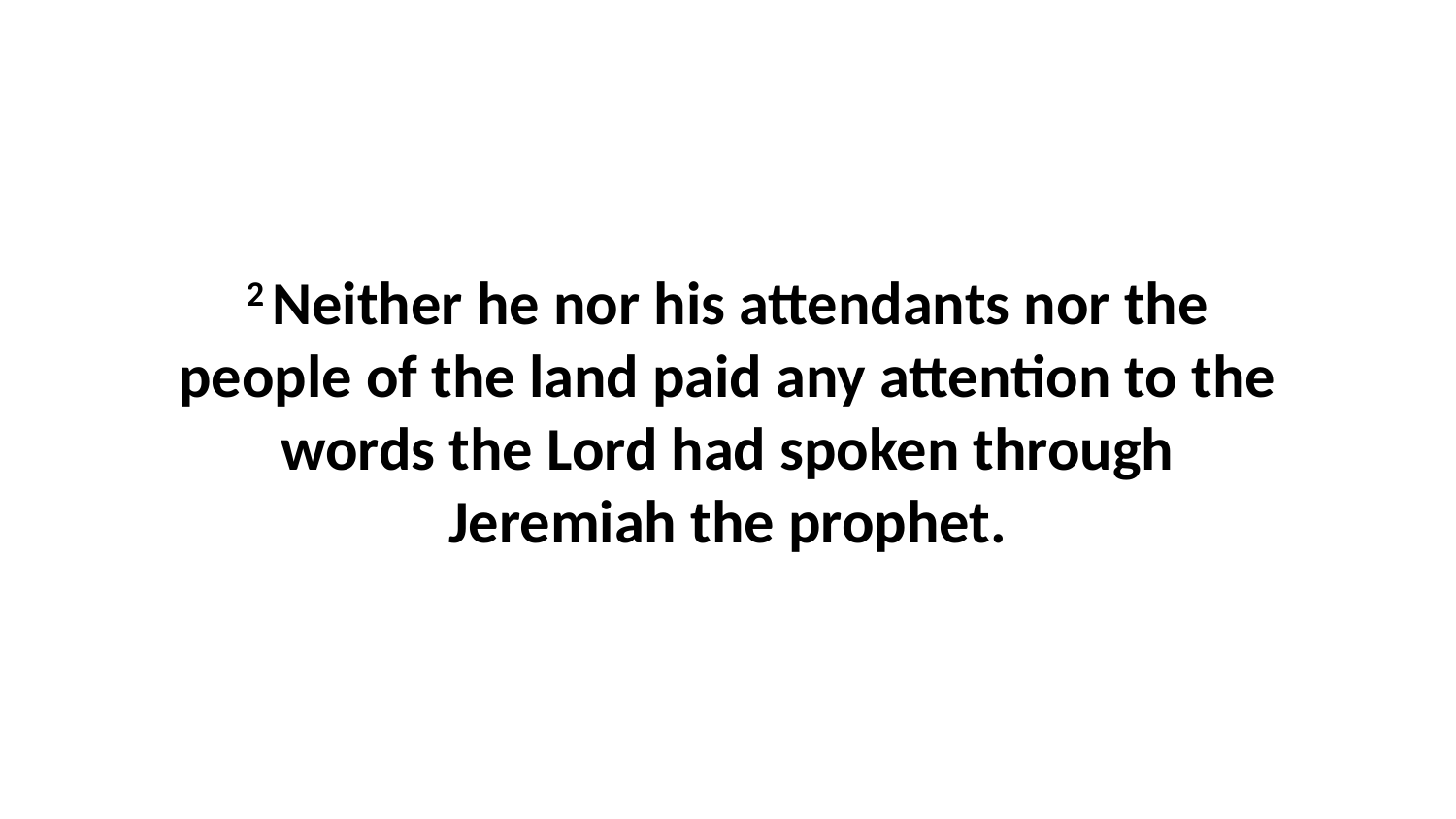

2 Neither he nor his attendants nor the people of the land paid any attention to the words the Lord had spoken through Jeremiah the prophet.